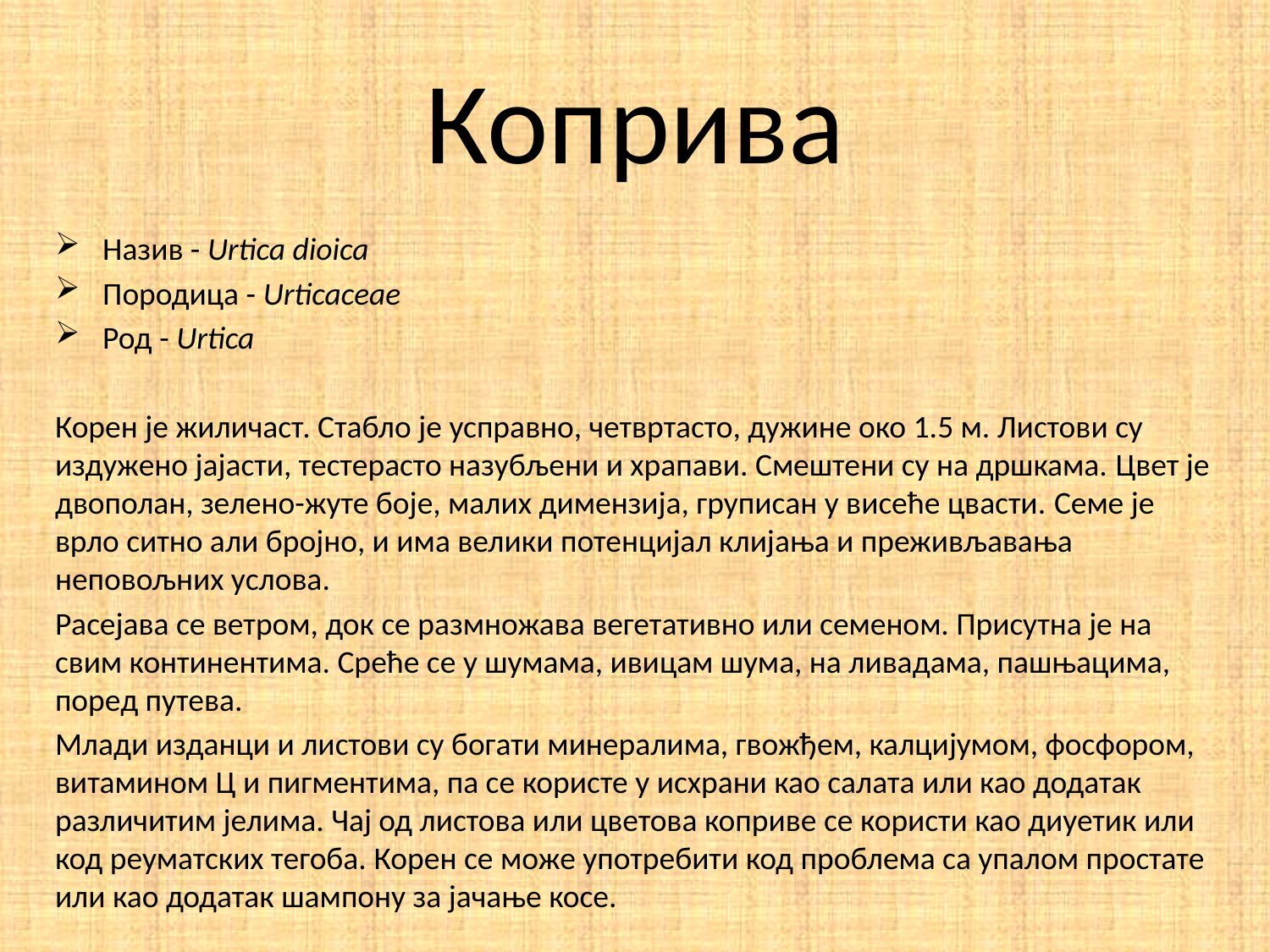

# Коприва
Назив - Urtica dioica
Породица - Urticaceae
Род - Urtica

Корен је жиличаст. Стабло је усправно, четвртасто, дужине око 1.5 м. Листови су издужено јајасти, тестерасто назубљени и храпави. Смештени су на дршкама. Цвет је двополан, зелено-жуте боје, малих димензија, груписан у висеће цвасти. Семе је врло ситно али бројно, и има велики потенцијал клијања и преживљавања неповољних услова.
Расејава се ветром, док се размножава вегетативно или семеном. Присутна је на свим континентима. Среће се у шумама, ивицам шума, на ливадама, пашњацима, поред путева.
Млади изданци и листови су богати минералима, гвожђем, калцијумом, фосфором, витамином Ц и пигментима, па се користе у исхрани као салата или као додатак различитим јелима. Чај од листова или цветова коприве се користи као диуетик или код реуматских тегоба. Корен се може употребити код проблема са упалом простате или као додатак шампону за јачање косе.